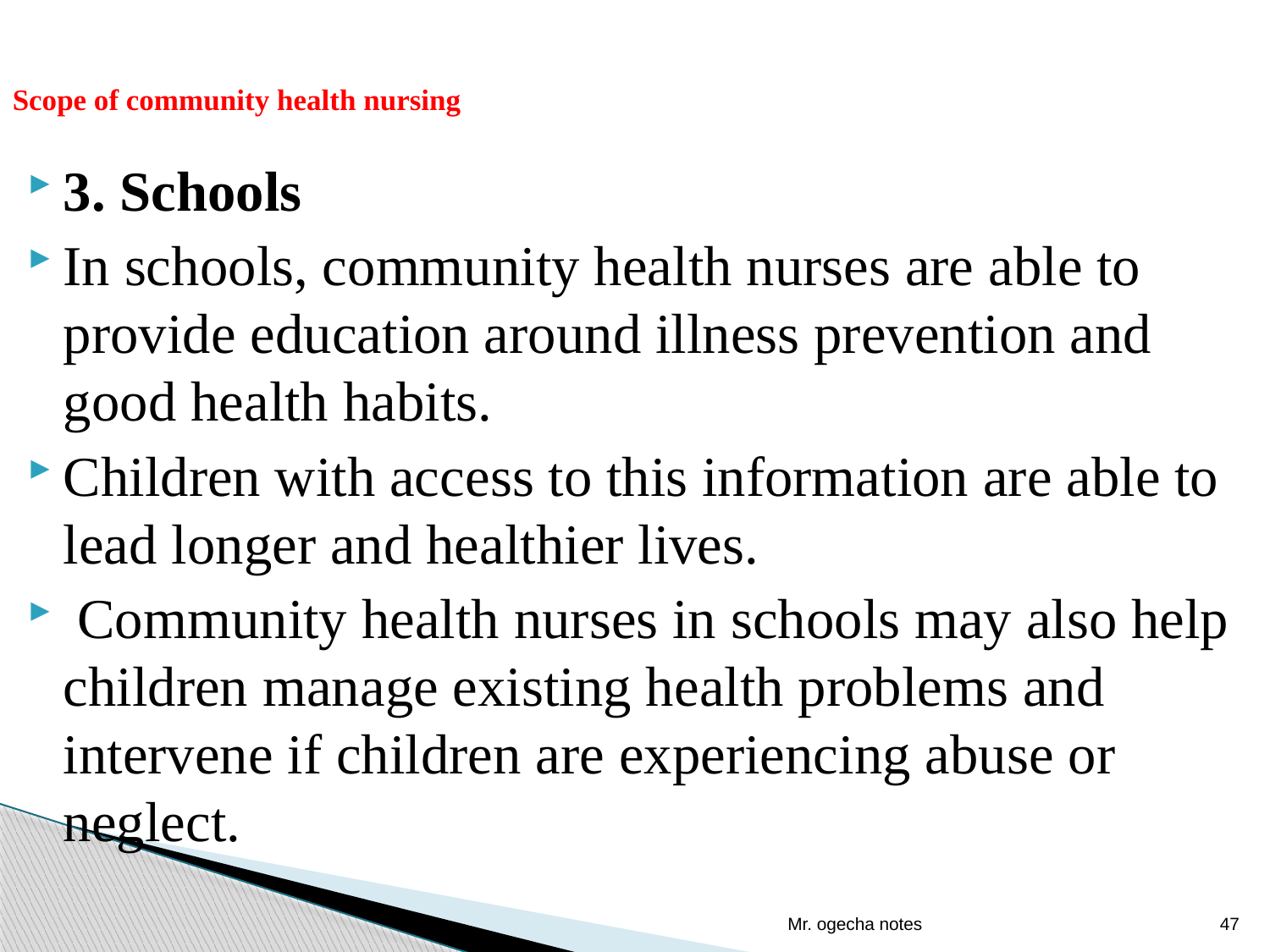

# Scope of community health nursing
3. Schools
In schools, community health nurses are able to provide education around illness prevention and good health habits.
Children with access to this information are able to lead longer and healthier lives.
 Community health nurses in schools may also help children manage existing health problems and intervene if children are experiencing abuse or neglect.

Mr. ogecha notes
47